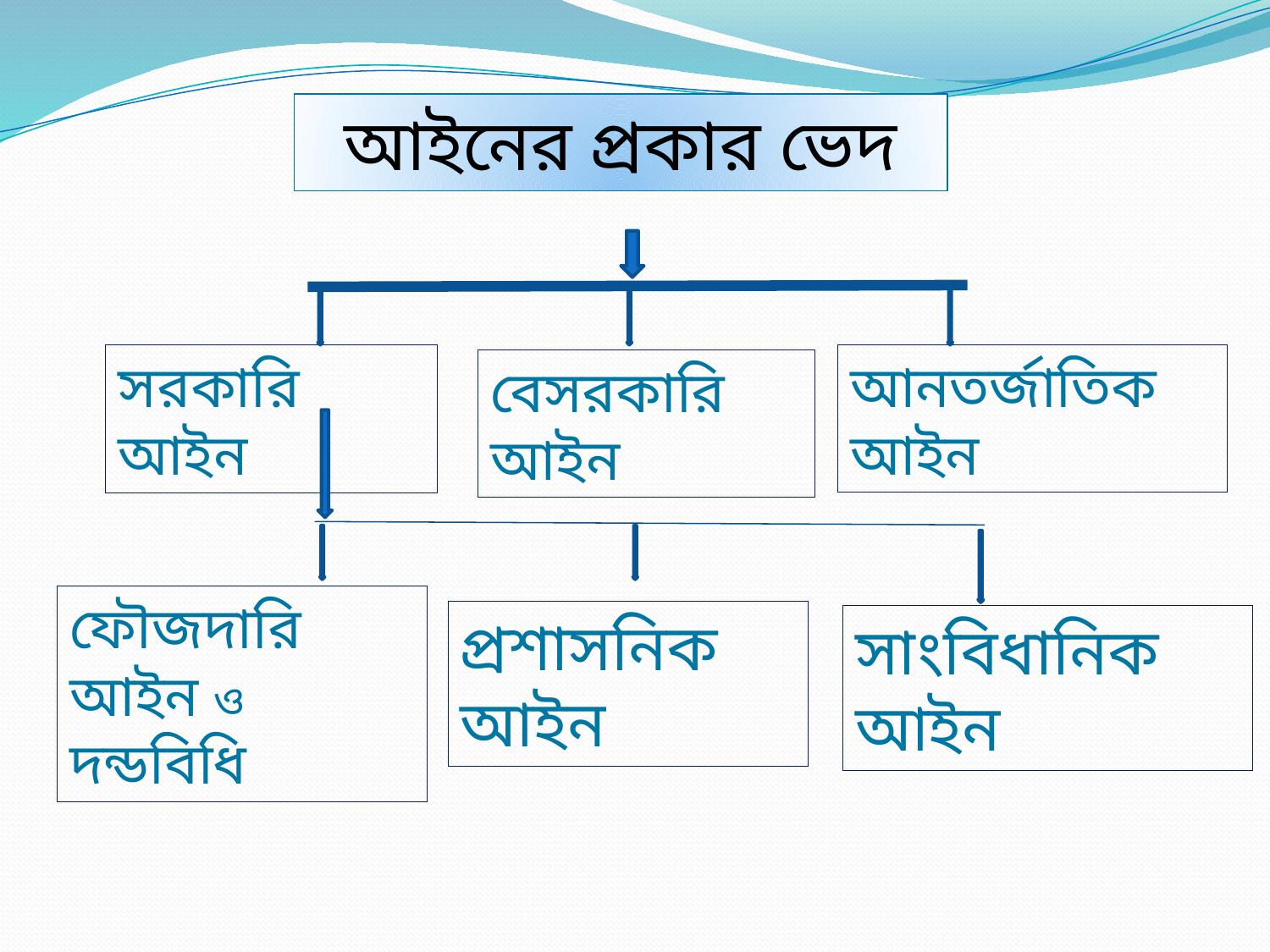

আইনের প্রকার ভেদ

আনতর্জাতিক আইন
সরকারি আইন
বেসরকারি আইন

ফৌজদারি আইন ও দন্ডবিধি
প্রশাসনিক আইন
সাংবিধানিক আইন